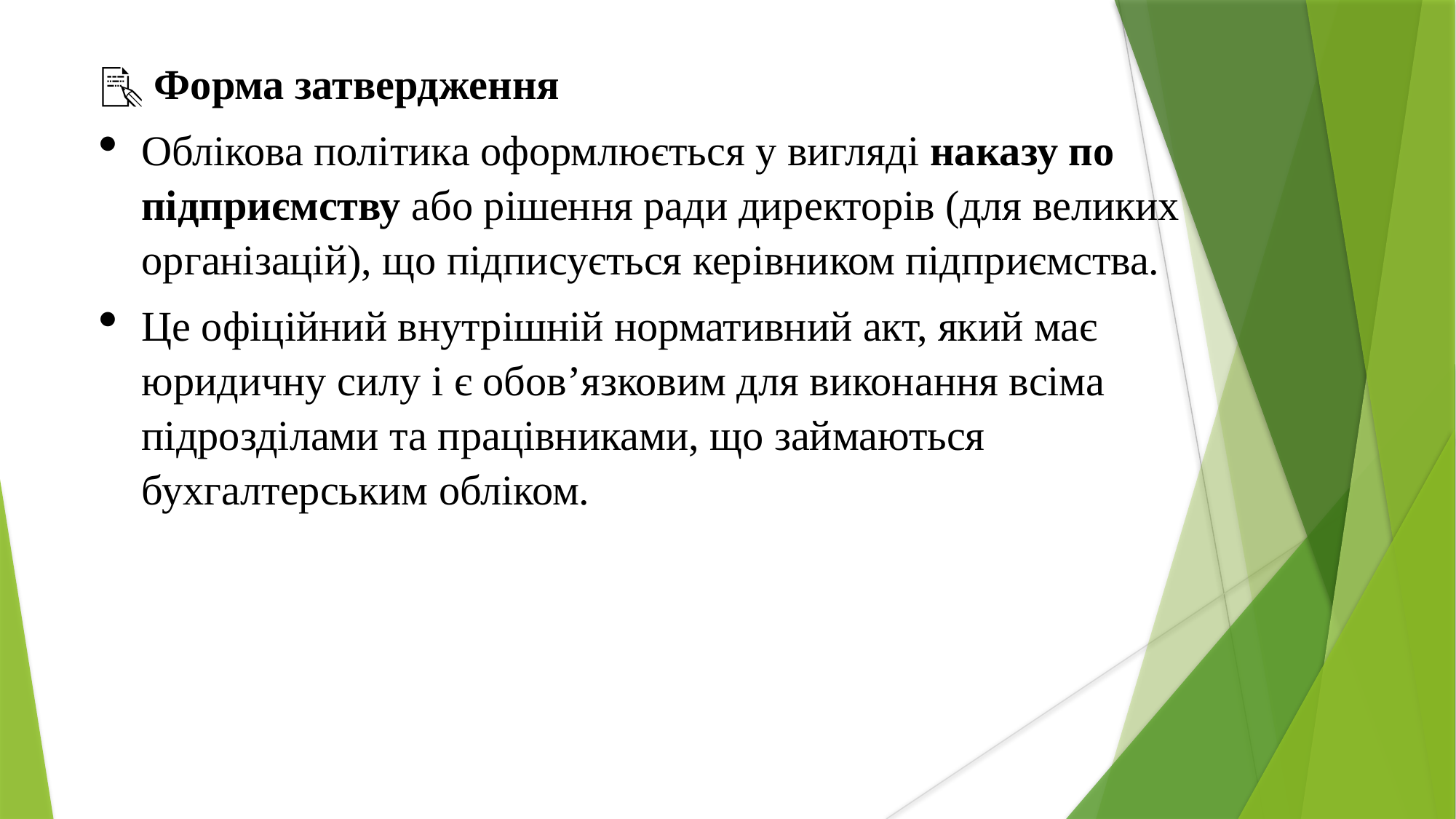

📝 Форма затвердження
Облікова політика оформлюється у вигляді наказу по підприємству або рішення ради директорів (для великих організацій), що підписується керівником підприємства.
Це офіційний внутрішній нормативний акт, який має юридичну силу і є обов’язковим для виконання всіма підрозділами та працівниками, що займаються бухгалтерським обліком.